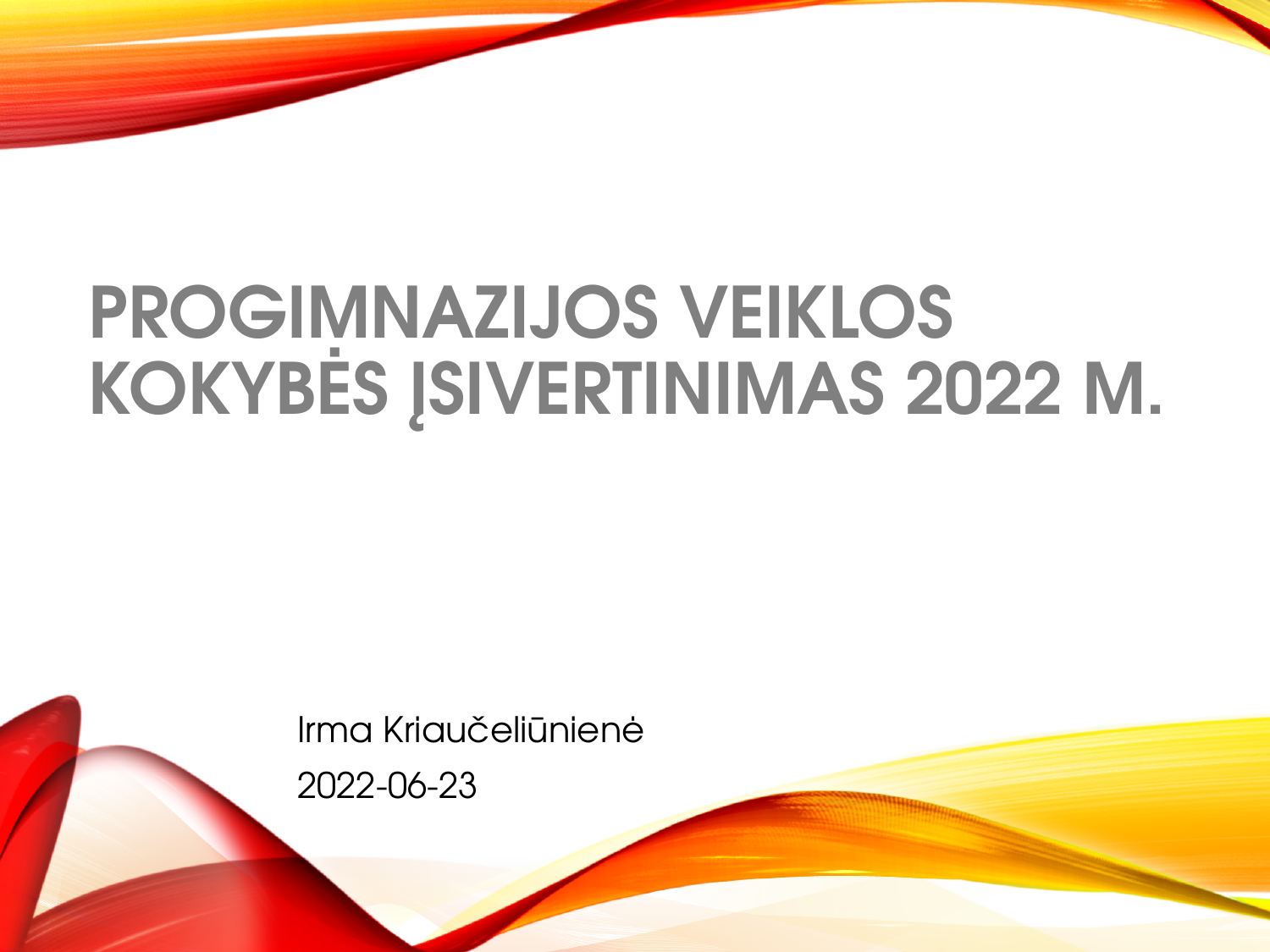

# PROGIMNAZIJOS VEIKLOS KOKYBĖS ĮSIVERTINIMAS 2022 M.
Irma Kriaučeliūnienė
2022-06-23